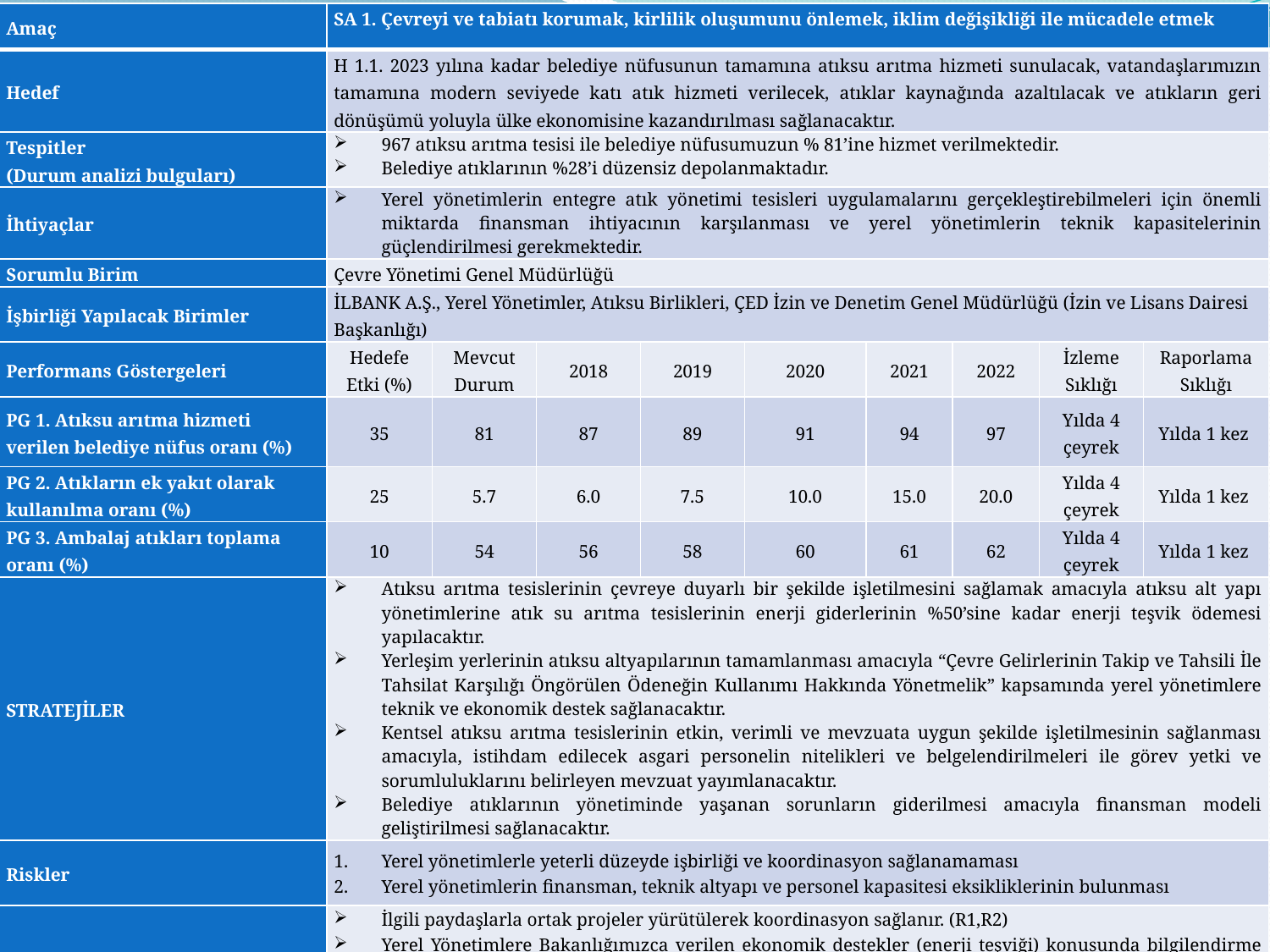

| Amaç | SA 1. Çevreyi ve tabiatı korumak, kirlilik oluşumunu önlemek, iklim değişikliği ile mücadele etmek |  |  |  |  |  |  |  |  |
| --- | --- | --- | --- | --- | --- | --- | --- | --- | --- |
| Hedef | H 1.1. 2023 yılına kadar belediye nüfusunun tamamına atıksu arıtma hizmeti sunulacak, vatandaşlarımızın tamamına modern seviyede katı atık hizmeti verilecek, atıklar kaynağında azaltılacak ve atıkların geri dönüşümü yoluyla ülke ekonomisine kazandırılması sağlanacaktır. |  |  |  |  |  |  |  |  |
| Tespitler (Durum analizi bulguları) | 967 atıksu arıtma tesisi ile belediye nüfusumuzun % 81’ine hizmet verilmektedir. Belediye atıklarının %28’i düzensiz depolanmaktadır. |  |  |  |  |  |  |  |  |
| İhtiyaçlar | Yerel yönetimlerin entegre atık yönetimi tesisleri uygulamalarını gerçekleştirebilmeleri için önemli miktarda finansman ihtiyacının karşılanması ve yerel yönetimlerin teknik kapasitelerinin güçlendirilmesi gerekmektedir. |  |  |  |  |  |  |  |  |
| Sorumlu Birim | Çevre Yönetimi Genel Müdürlüğü |  |  |  |  |  |  |  |  |
| İşbirliği Yapılacak Birimler | İLBANK A.Ş., Yerel Yönetimler, Atıksu Birlikleri, ÇED İzin ve Denetim Genel Müdürlüğü (İzin ve Lisans Dairesi Başkanlığı) |  |  |  |  |  |  |  |  |
| Performans Göstergeleri | Hedefe Etki (%) | Mevcut Durum | 2018 | 2019 | 2020 | 2021 | 2022 | İzleme Sıklığı | Raporlama Sıklığı |
| PG 1. Atıksu arıtma hizmeti verilen belediye nüfus oranı (%) | 35 | 81 | 87 | 89 | 91 | 94 | 97 | Yılda 4 çeyrek | Yılda 1 kez |
| PG 2. Atıkların ek yakıt olarak kullanılma oranı (%) | 25 | 5.7 | 6.0 | 7.5 | 10.0 | 15.0 | 20.0 | Yılda 4 çeyrek | Yılda 1 kez |
| PG 3. Ambalaj atıkları toplama oranı (%) | 10 | 54 | 56 | 58 | 60 | 61 | 62 | Yılda 4 çeyrek | Yılda 1 kez |
| STRATEJİLER | Atıksu arıtma tesislerinin çevreye duyarlı bir şekilde işletilmesini sağlamak amacıyla atıksu alt yapı yönetimlerine atık su arıtma tesislerinin enerji giderlerinin %50’sine kadar enerji teşvik ödemesi yapılacaktır. Yerleşim yerlerinin atıksu altyapılarının tamamlanması amacıyla “Çevre Gelirlerinin Takip ve Tahsili İle Tahsilat Karşılığı Öngörülen Ödeneğin Kullanımı Hakkında Yönetmelik” kapsamında yerel yönetimlere teknik ve ekonomik destek sağlanacaktır. Kentsel atıksu arıtma tesislerinin etkin, verimli ve mevzuata uygun şekilde işletilmesinin sağlanması amacıyla, istihdam edilecek asgari personelin nitelikleri ve belgelendirilmeleri ile görev yetki ve sorumluluklarını belirleyen mevzuat yayımlanacaktır. Belediye atıklarının yönetiminde yaşanan sorunların giderilmesi amacıyla finansman modeli geliştirilmesi sağlanacaktır. |  |  |  |  |  |  |  |  |
| Riskler | Yerel yönetimlerle yeterli düzeyde işbirliği ve koordinasyon sağlanamaması Yerel yönetimlerin finansman, teknik altyapı ve personel kapasitesi eksikliklerinin bulunması |  |  |  |  |  |  |  |  |
| Tedbirler | İlgili paydaşlarla ortak projeler yürütülerek koordinasyon sağlanır. (R1,R2) Yerel Yönetimlere Bakanlığımızca verilen ekonomik destekler (enerji teşviği) konusunda bilgilendirme çalışmalarına devam edilir. (R1,R2) Atıksu arıtma tesislerinin işletilmesine yönelik yerel yönetimlere eğitim verilir. (R1,R2) |  |  |  |  |  |  |  |  |
| Maliyet Tahmini | 1.108.278.000 |  |  |  |  |  |  |  |  |